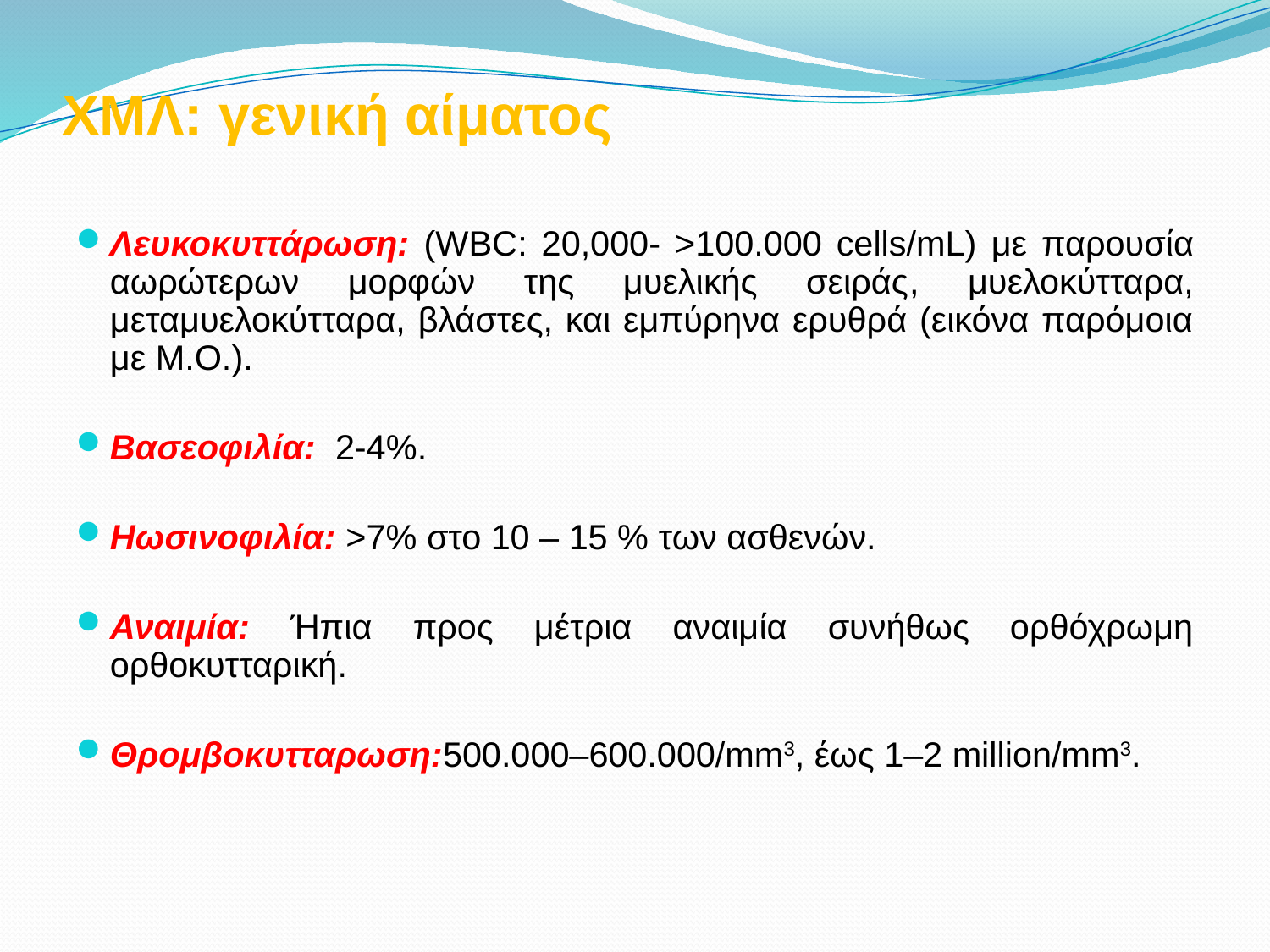

# ΧΜΛ: γενική αίματος
Λευκοκυττάρωση: (WBC: 20,000- >100.000 cells/mL) με παρουσία αωρώτερων μορφών της μυελικής σειράς, μυελοκύτταρα, μεταμυελοκύτταρα, βλάστες, και εμπύρηνα ερυθρά (εικόνα παρόμοια με Μ.Ο.).

Βασεοφιλία:  2-4%.

Ηωσινοφιλία: >7% στο 10 – 15 % των ασθενών.

Αναιμία: Ήπια προς μέτρια αναιμία συνήθως ορθόχρωμη ορθοκυτταρική.

Θρομβοκυτταρωση:500.000–600.000/mm3, έως 1–2 million/mm3.